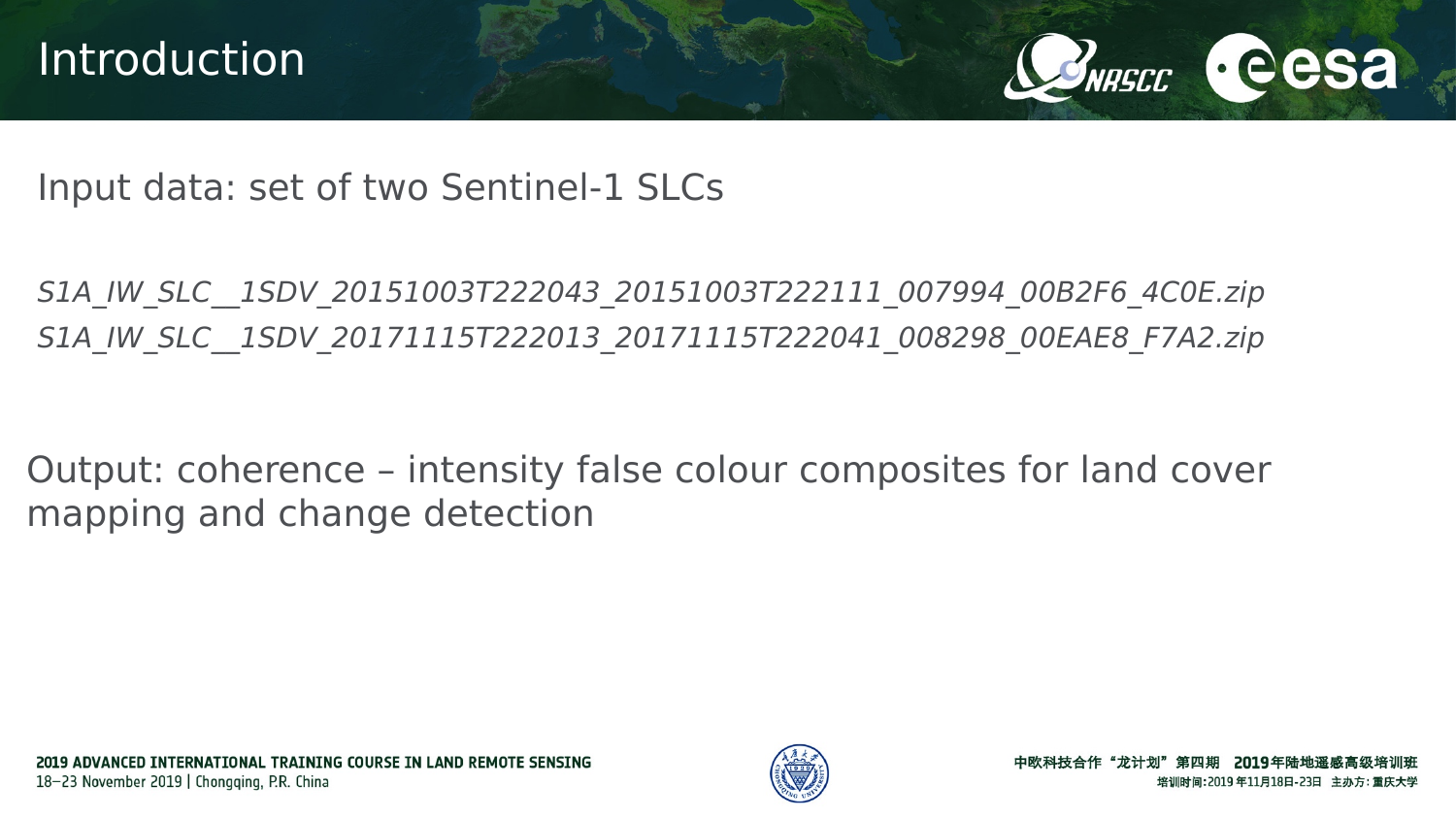

# Introduction
Input data: set of two Sentinel-1 SLCs
S1A_IW_SLC__1SDV_20151003T222043_20151003T222111_007994_00B2F6_4C0E.zip
S1A_IW_SLC__1SDV_20171115T222013_20171115T222041_008298_00EAE8_F7A2.zip
Output: coherence – intensity false colour composites for land cover mapping and change detection